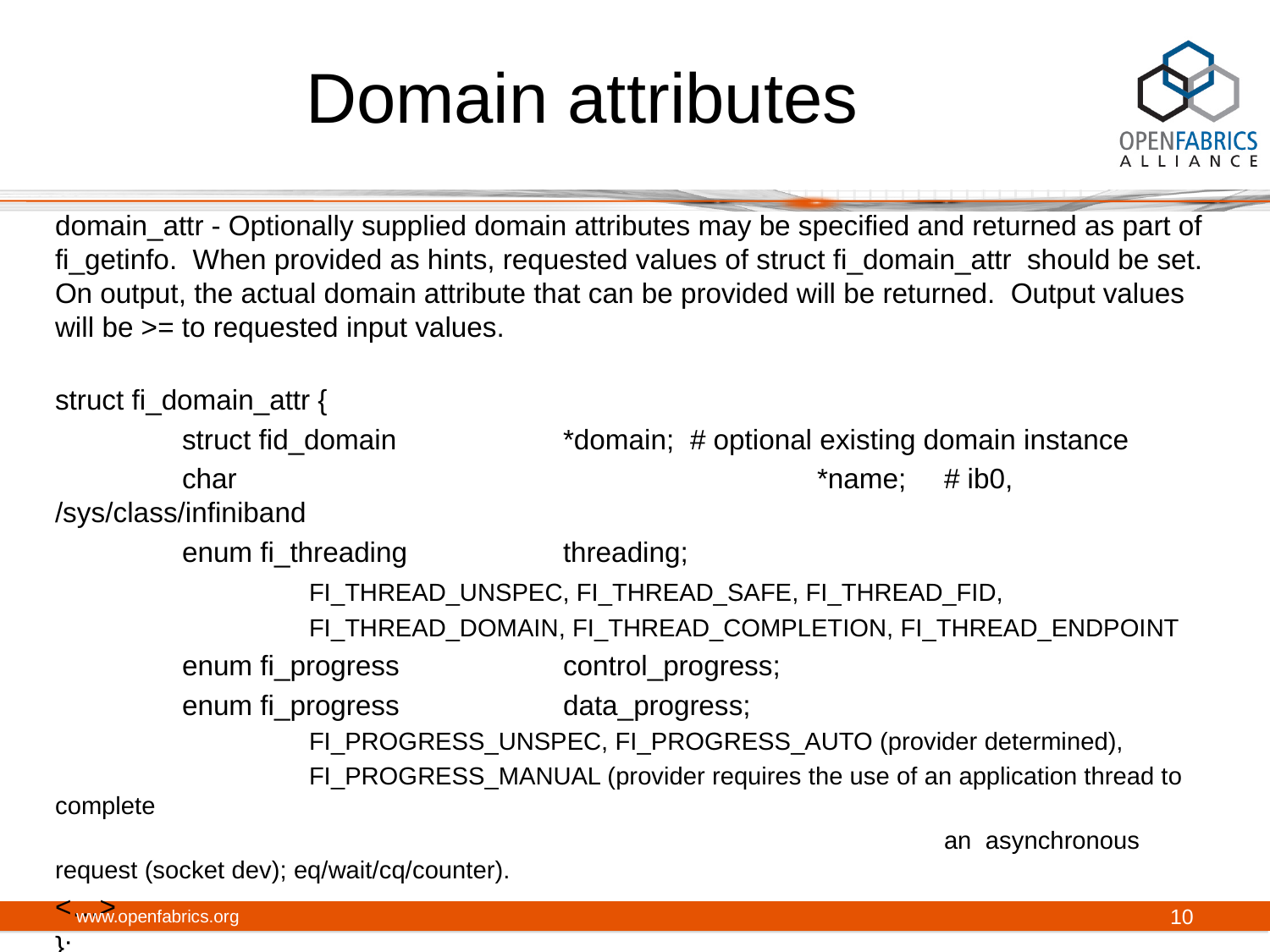

# Domain attributes
domain_attr - Optionally supplied domain attributes may be specified and returned as part of fi_getinfo.  When provided as hints, requested values of struct fi_domain_attr  should be set.  On output, the actual domain attribute that can be provided will be returned.  Output values will be >= to requested input values.
struct fi_domain_attr {
	struct fid_domain		*domain;	# optional existing domain instance
	char					*name;	# ib0, /sys/class/infiniband
	enum fi_threading		threading;
		FI_THREAD_UNSPEC, FI_THREAD_SAFE, FI_THREAD_FID,
		FI_THREAD_DOMAIN, FI_THREAD_COMPLETION, FI_THREAD_ENDPOINT
	enum fi_progress		control_progress;
	enum fi_progress		data_progress;
		FI_PROGRESS_UNSPEC, FI_PROGRESS_AUTO (provider determined),
		FI_PROGRESS_MANUAL (provider requires the use of an application thread to complete
							an  asynchronous request (socket dev); eq/wait/cq/counter).
<…>
};
www.openfabrics.org
10